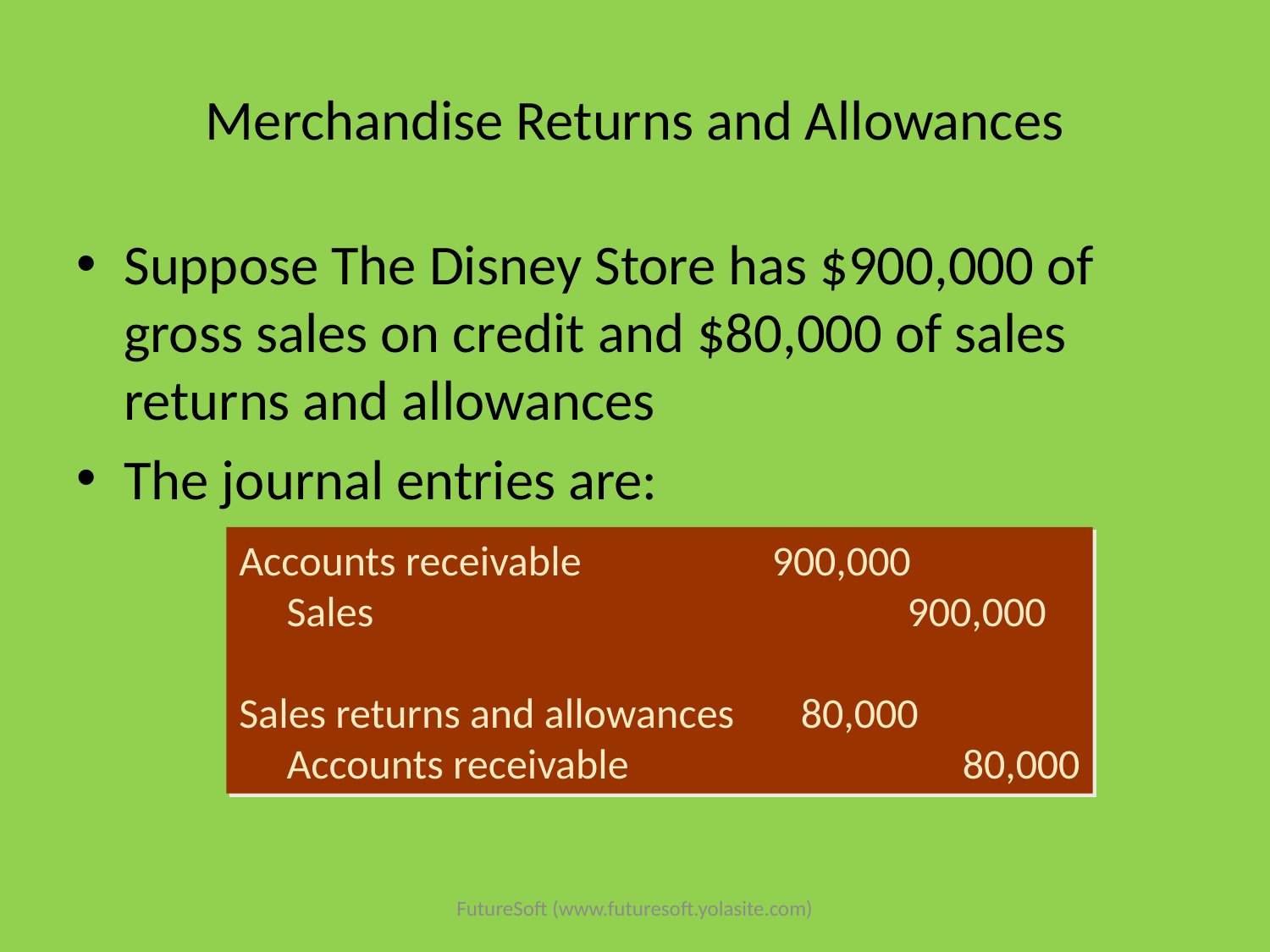

# Merchandise Returns and Allowances
Suppose The Disney Store has $900,000 of gross sales on credit and $80,000 of sales returns and allowances
The journal entries are:
Accounts receivable                    900,000
     Sales                                                        900,000

Sales returns and allowances       80,000
     Accounts receivable                                   80,000
FutureSoft (www.futuresoft.yolasite.com)